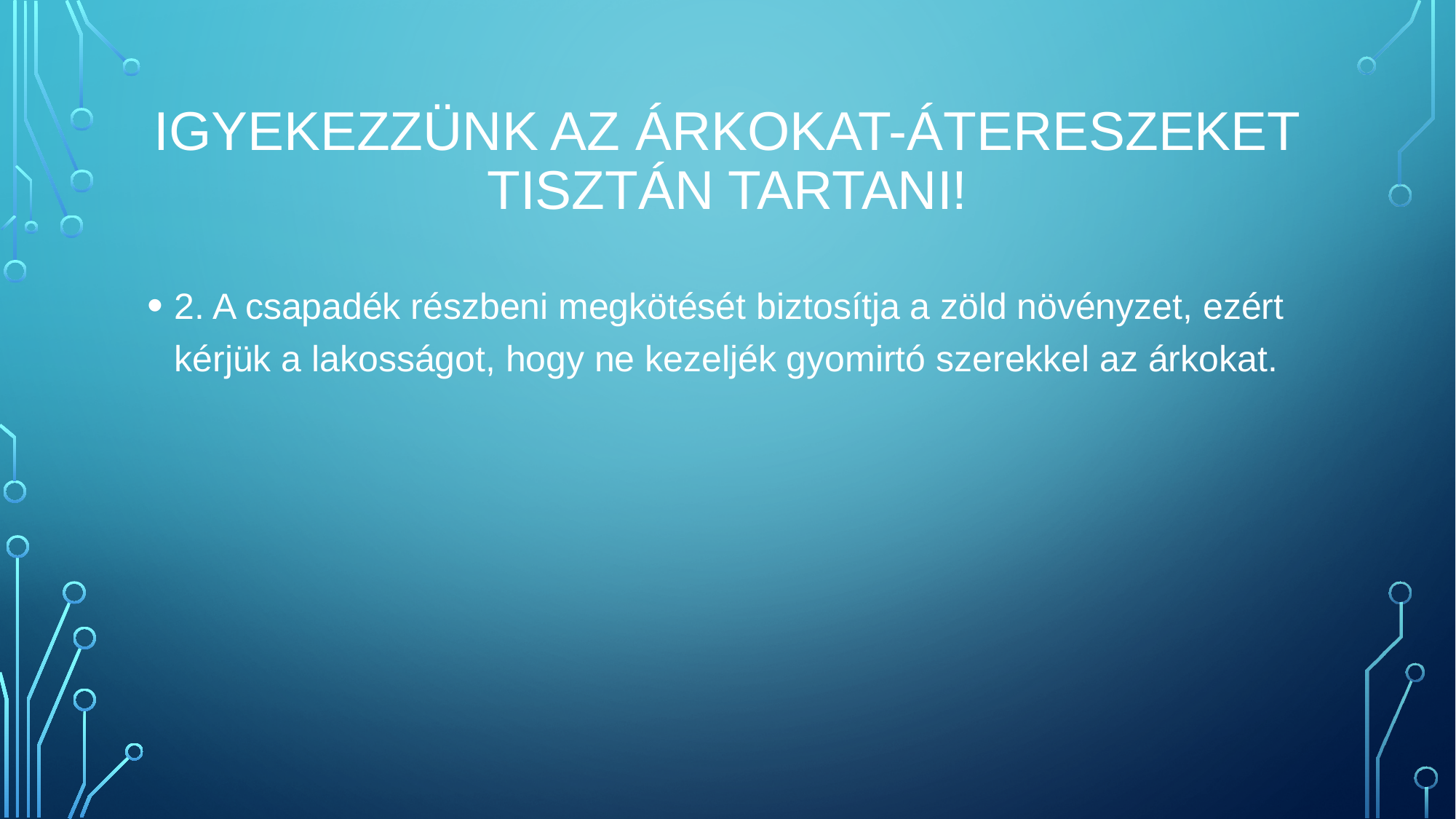

# Igyekezzünk az Árkokat-átereszeket tisztán tartani!
2. A csapadék részbeni megkötését biztosítja a zöld növényzet, ezért kérjük a lakosságot, hogy ne kezeljék gyomirtó szerekkel az árkokat.